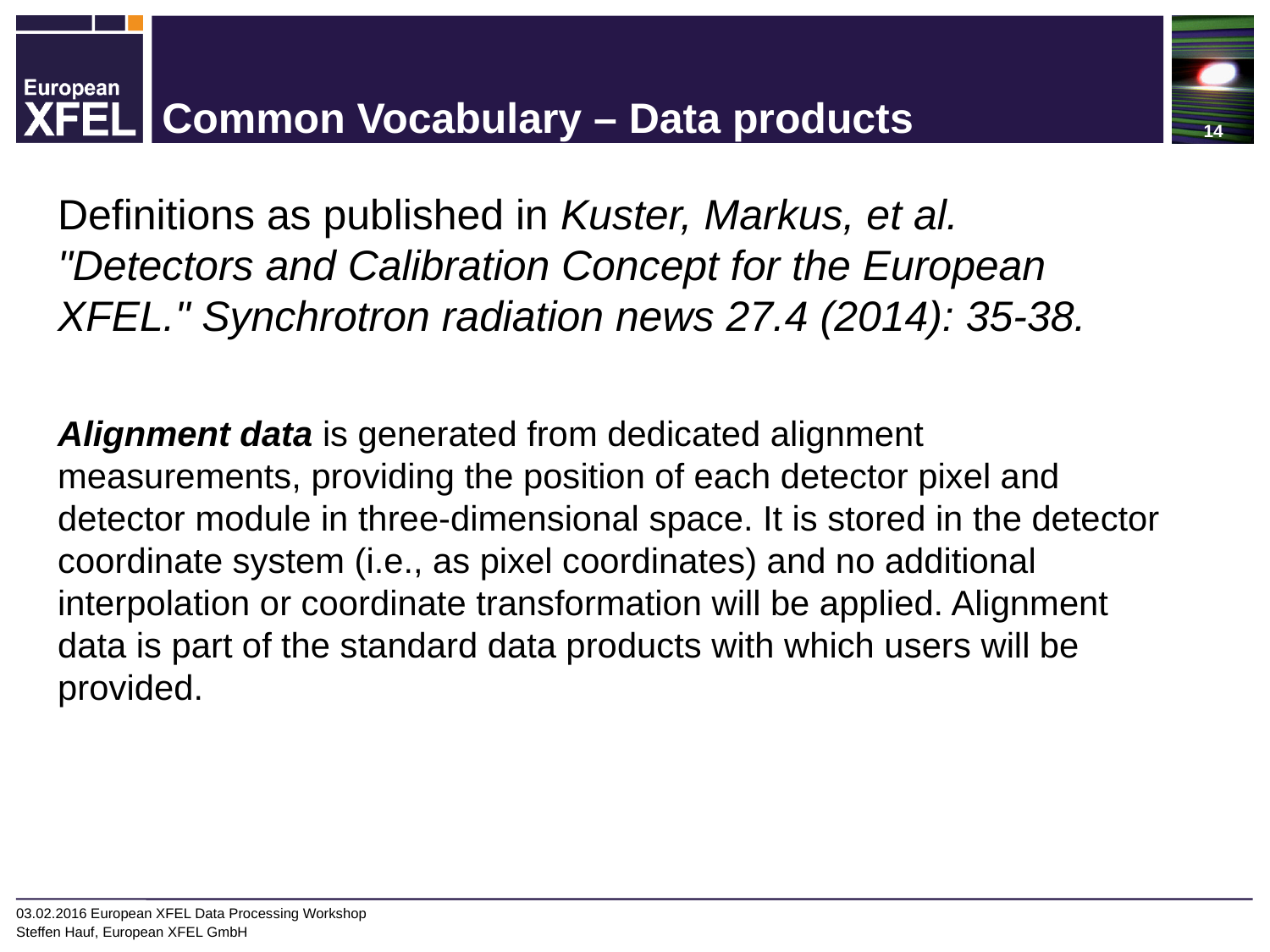

# Common Vocabulary – Data products
Definitions as published in Kuster, Markus, et al. "Detectors and Calibration Concept for the European XFEL." Synchrotron radiation news 27.4 (2014): 35-38.

Alignment data is generated from dedicated alignment measurements, providing the position of each detector pixel and detector module in three-dimensional space. It is stored in the detector coordinate system (i.e., as pixel coordinates) and no additional interpolation or coordinate transformation will be applied. Alignment data is part of the standard data products with which users will be provided.